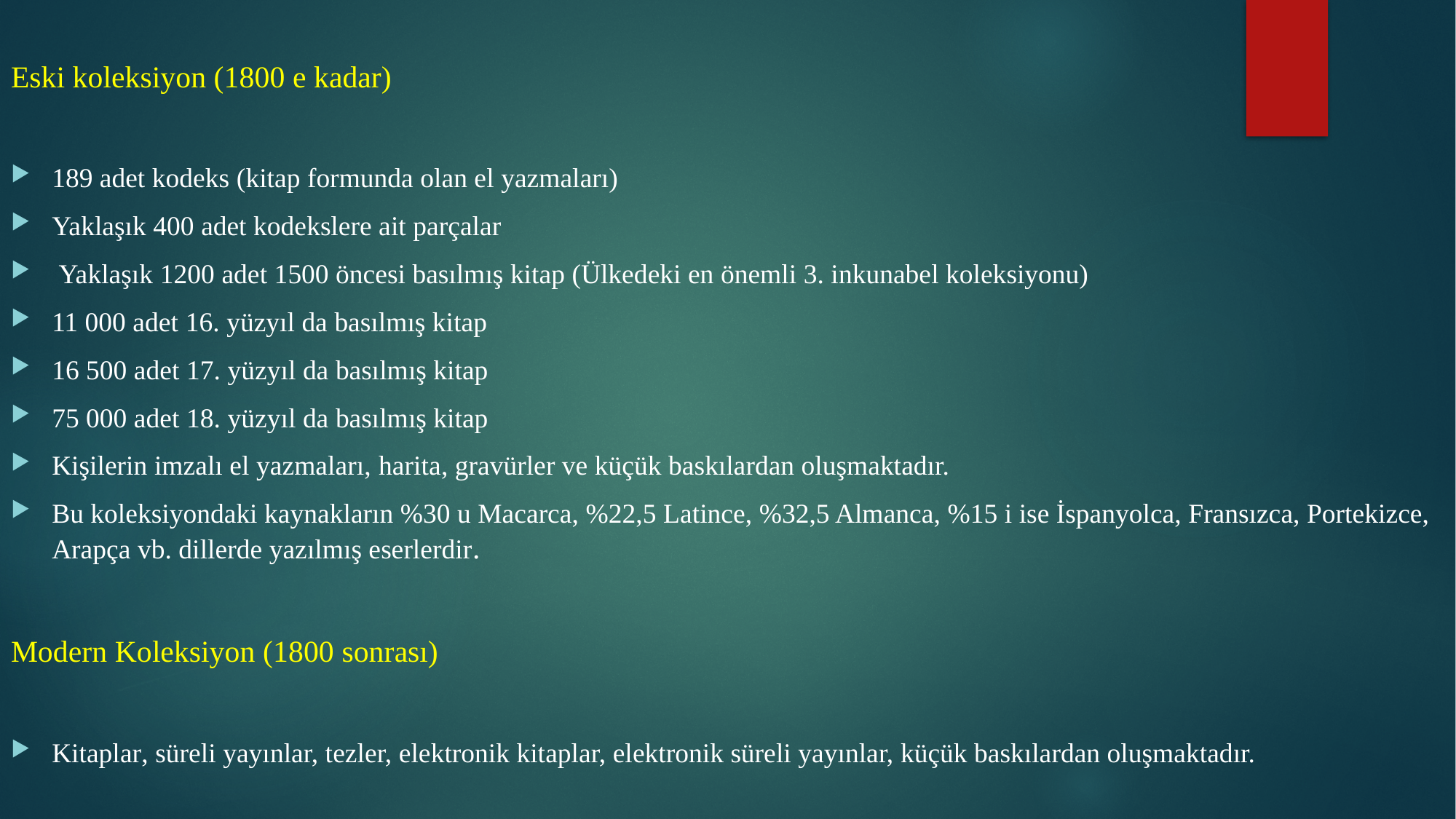

Eski koleksiyon (1800 e kadar)

189 adet kodeks (kitap formunda olan el yazmaları)
Yaklaşık 400 adet kodekslere ait parçalar
 Yaklaşık 1200 adet 1500 öncesi basılmış kitap (Ülkedeki en önemli 3. inkunabel koleksiyonu)
11 000 adet 16. yüzyıl da basılmış kitap
16 500 adet 17. yüzyıl da basılmış kitap
75 000 adet 18. yüzyıl da basılmış kitap
Kişilerin imzalı el yazmaları, harita, gravürler ve küçük baskılardan oluşmaktadır.
Bu koleksiyondaki kaynakların %30 u Macarca, %22,5 Latince, %32,5 Almanca, %15 i ise İspanyolca, Fransızca, Portekizce, Arapça vb. dillerde yazılmış eserlerdir.

Modern Koleksiyon (1800 sonrası)

Kitaplar, süreli yayınlar, tezler, elektronik kitaplar, elektronik süreli yayınlar, küçük baskılardan oluşmaktadır.